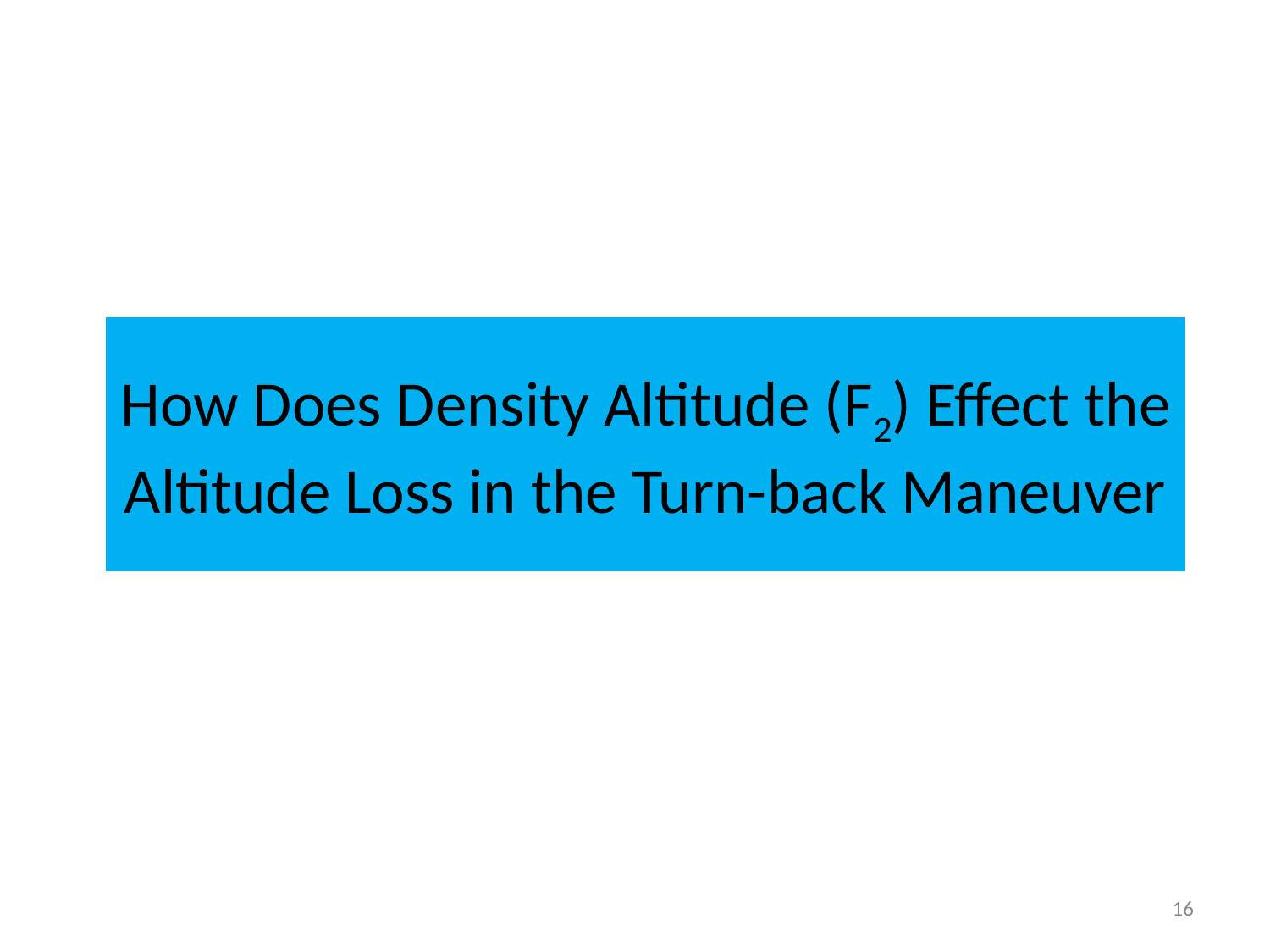

# How Does Density Altitude (F2) Effect the Altitude Loss in the Turn-back Maneuver
16